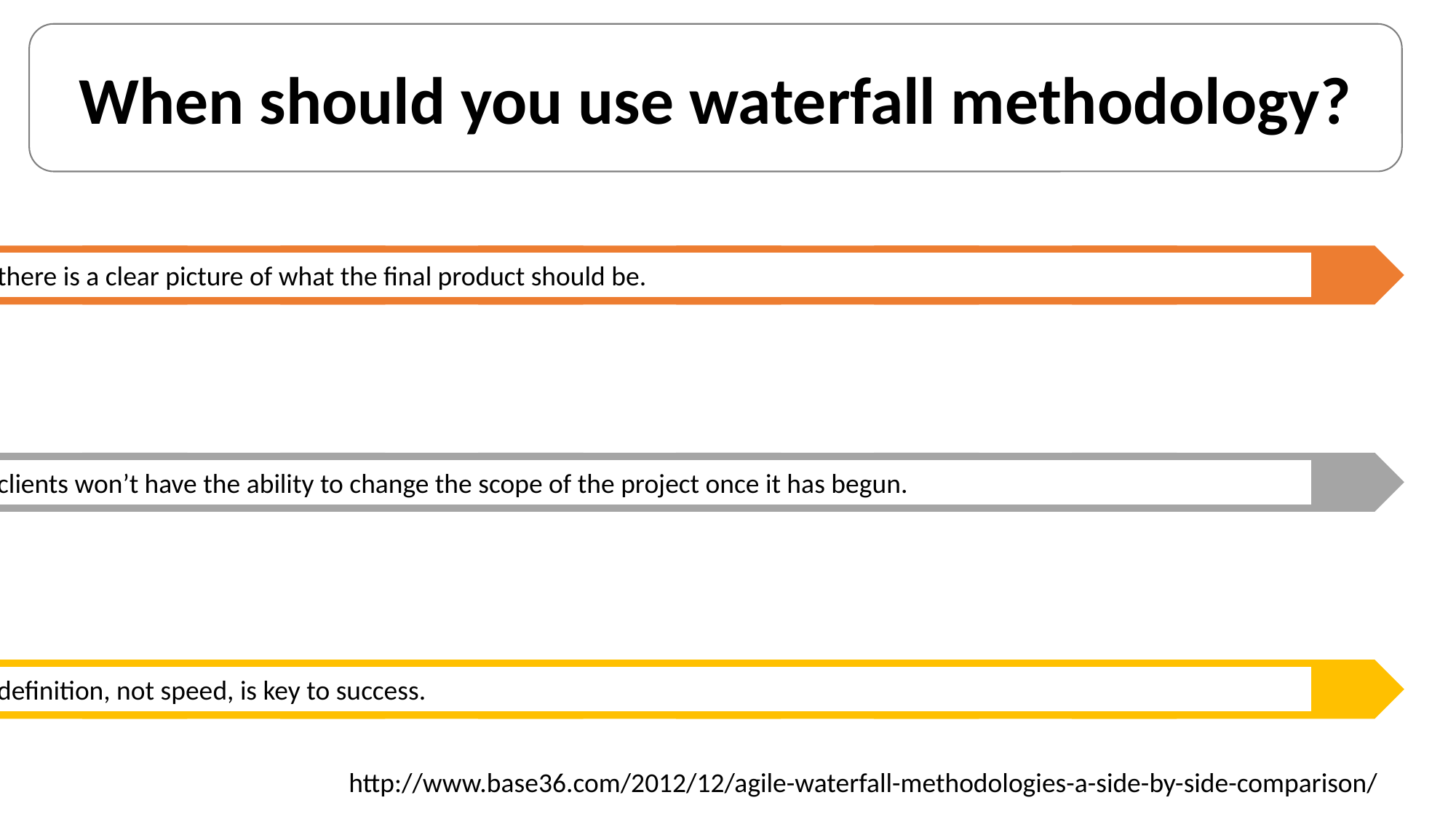

When should you use waterfall methodology?

http://www.base36.com/2012/12/agile-waterfall-methodologies-a-side-by-side-comparison/